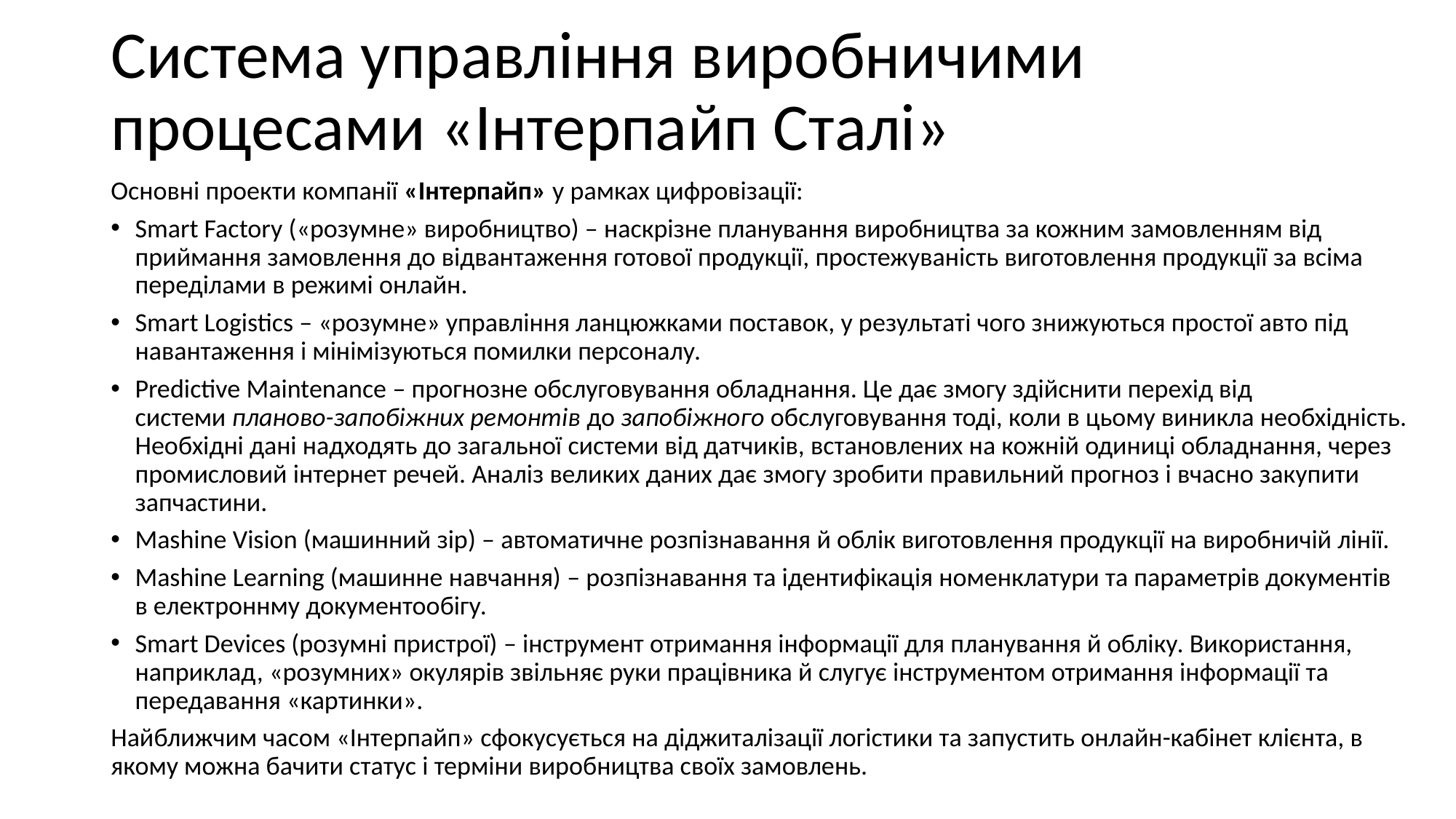

# Система управління виробничими процесами «Інтерпайп Сталі»
Основні проекти компанії «Інтерпайп» у рамках цифровізації:
Smart Factory («розумне» виробництво) – наскрізне планування виробництва за кожним замовленням від приймання замовлення до відвантаження готової продукції, простежуваність виготовлення продукції за всіма переділами в режимі онлайн.
Smart Logistics – «розумне» управління ланцюжками поставок, у результаті чого знижуються простої авто під навантаження і мінімізуються помилки персоналу.
Predictive Maintenance – прогнозне обслуговування обладнання. Це дає змогу здійснити перехід від системи планово-запобіжних ремонтів до запобіжного обслуговування тоді, коли в цьому виникла необхідність. Необхідні дані надходять до загальної системи від датчиків, встановлених на кожній одиниці обладнання, через промисловий інтернет речей. Аналіз великих даних дає змогу зробити правильний прогноз і вчасно закупити запчастини.
Mashine Vision (машинний зір) – автоматичне розпізнавання й облік виготовлення продукції на виробничій лінії.
Mashine Learning (машинне навчання) – розпізнавання та ідентифікація номенклатури та параметрів документів в електроннму документообігу.
Smart Devices (розумні пристрої) – інструмент отримання інформації для планування й обліку. Використання, наприклад, «розумних» окулярів звільняє руки працівника й слугує інструментом отримання інформації та передавання «картинки».
Найближчим часом «Інтерпайп» сфокусується на діджиталізації логістики та запустить онлайн-кабінет клієнта, в якому можна бачити статус і терміни виробництва своїх замовлень.